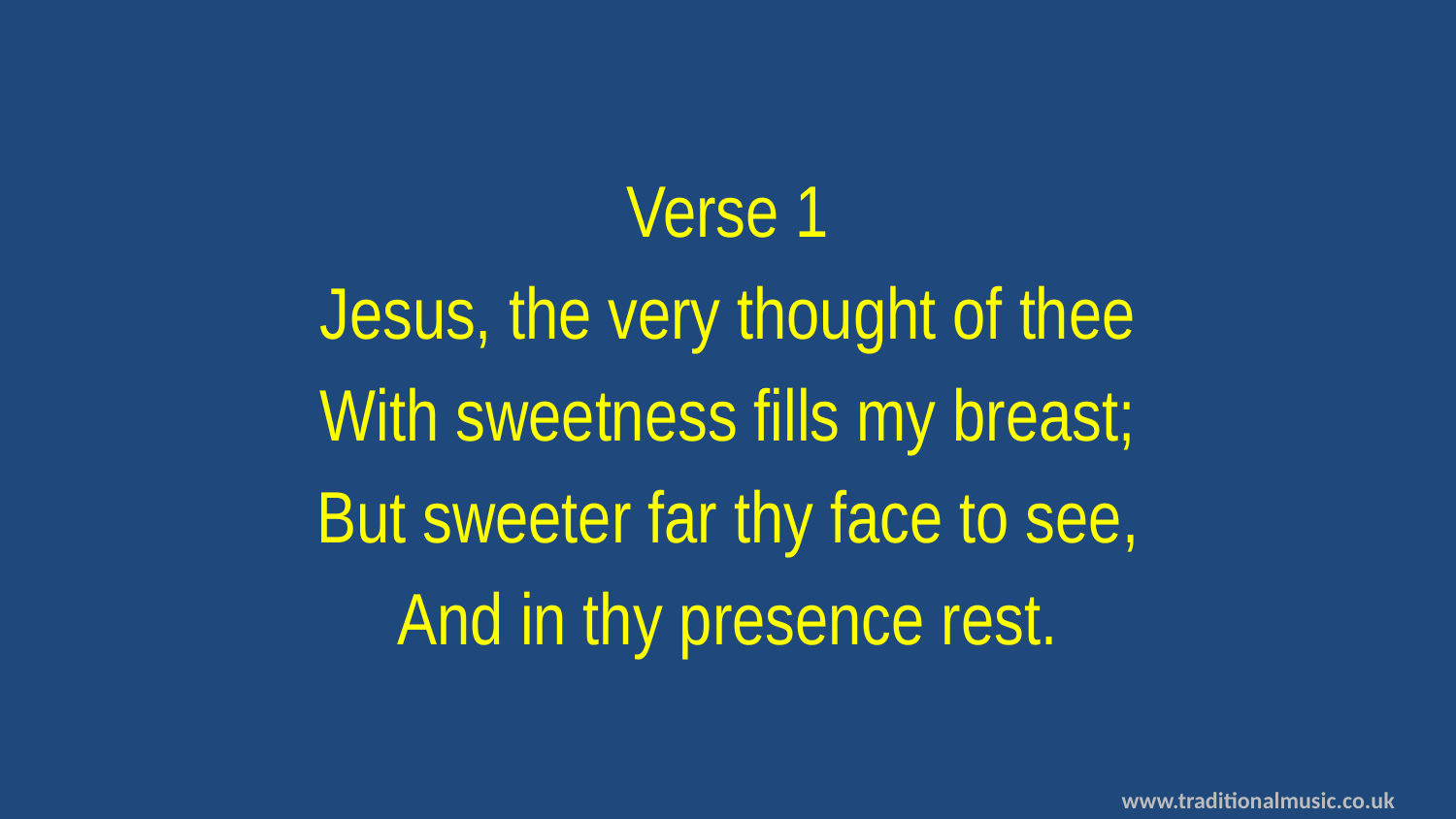

Verse 1
Jesus, the very thought of thee
With sweetness fills my breast;
But sweeter far thy face to see,
And in thy presence rest.